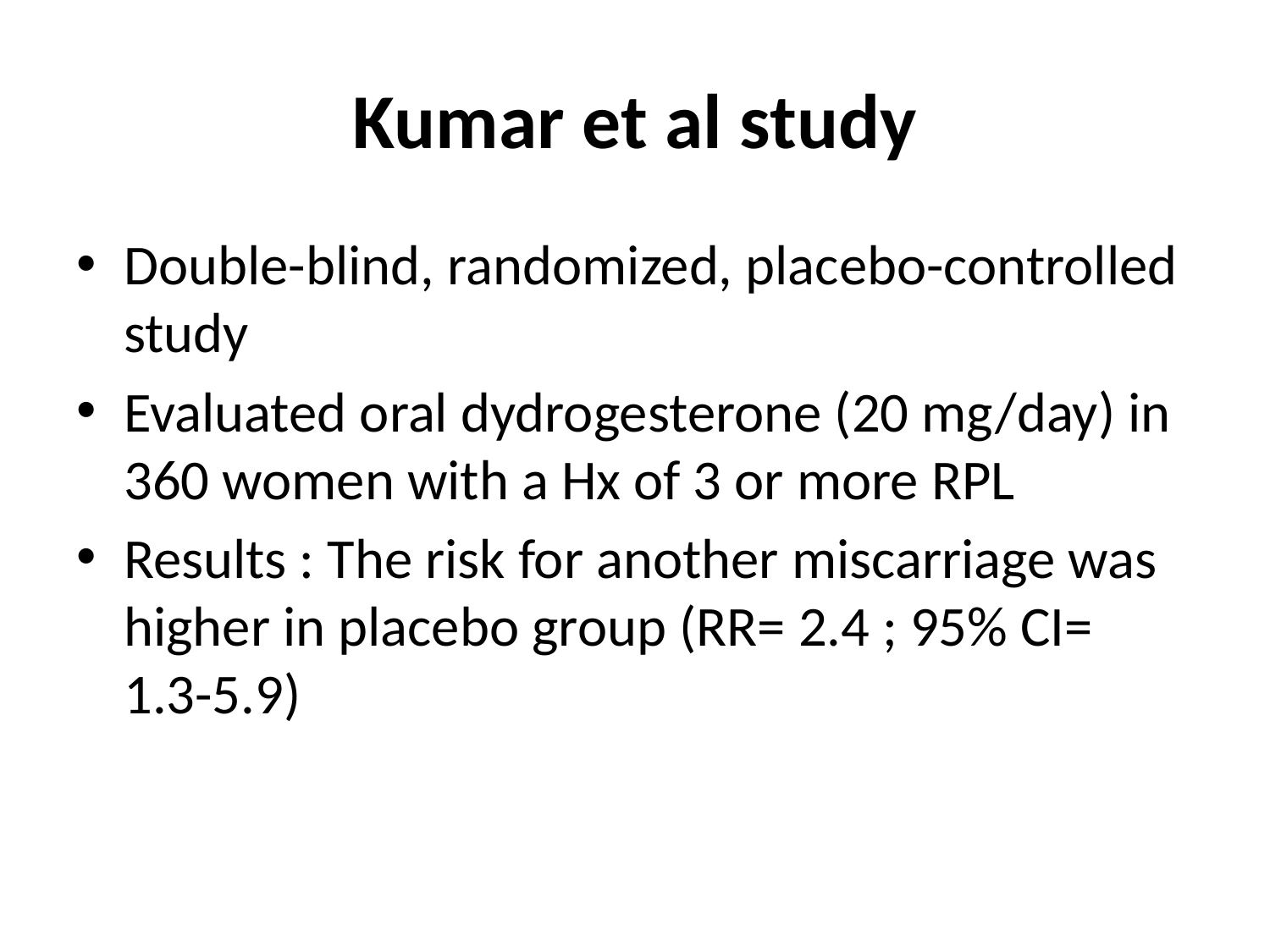

# Kumar et al study
Double-blind, randomized, placebo-controlled study
Evaluated oral dydrogesterone (20 mg/day) in 360 women with a Hx of 3 or more RPL
Results : The risk for another miscarriage was higher in placebo group (RR= 2.4 ; 95% CI= 1.3-5.9)